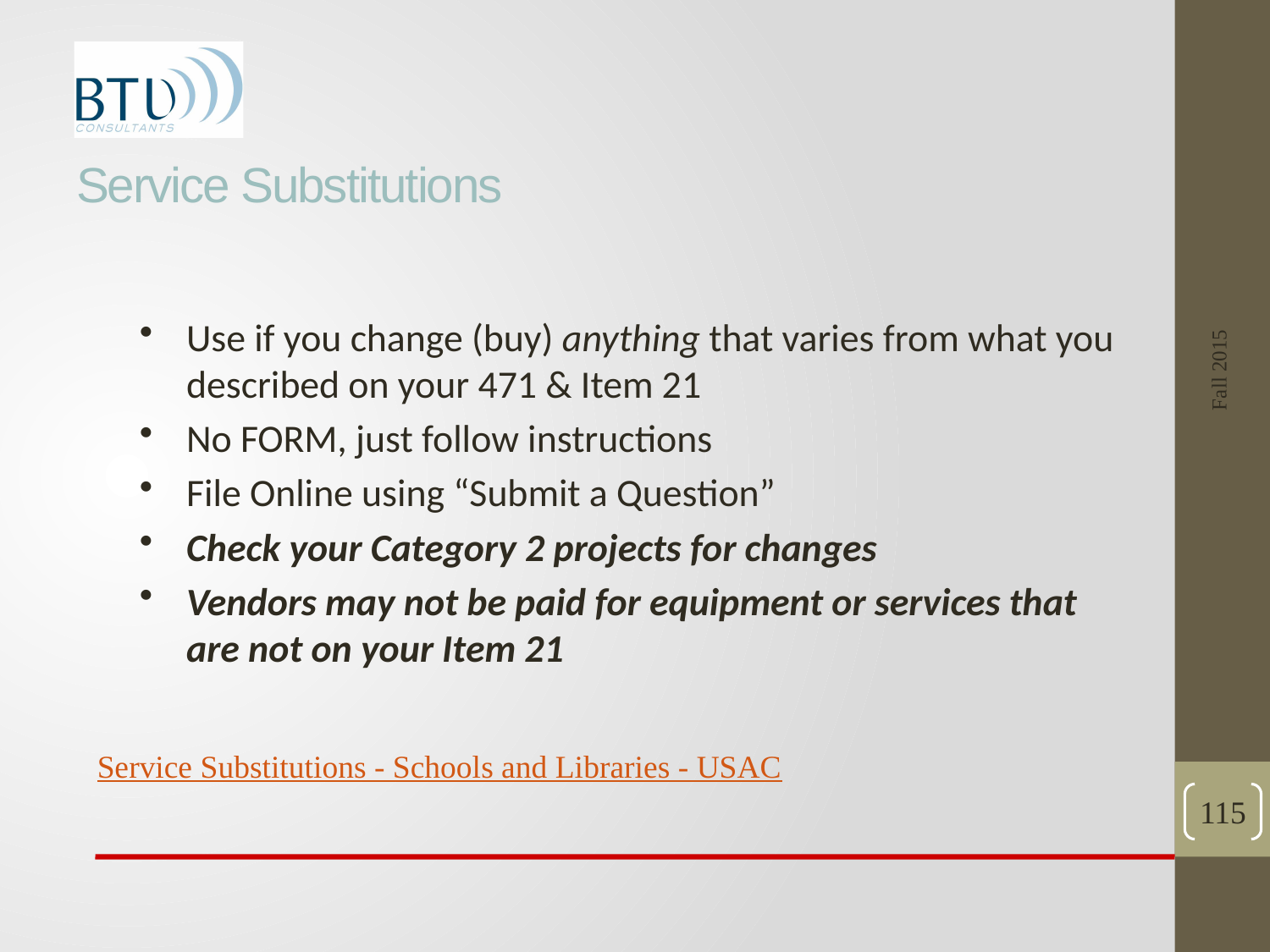

# Service Substitutions

Fall 2015

Use if you change (buy) anything that varies from what you described on your 471 & Item 21
No FORM, just follow instructions
File Online using “Submit a Question”
Check your Category 2 projects for changes
Vendors may not be paid for equipment or services that are not on your Item 21
Service Substitutions - Schools and Libraries - USAC
115